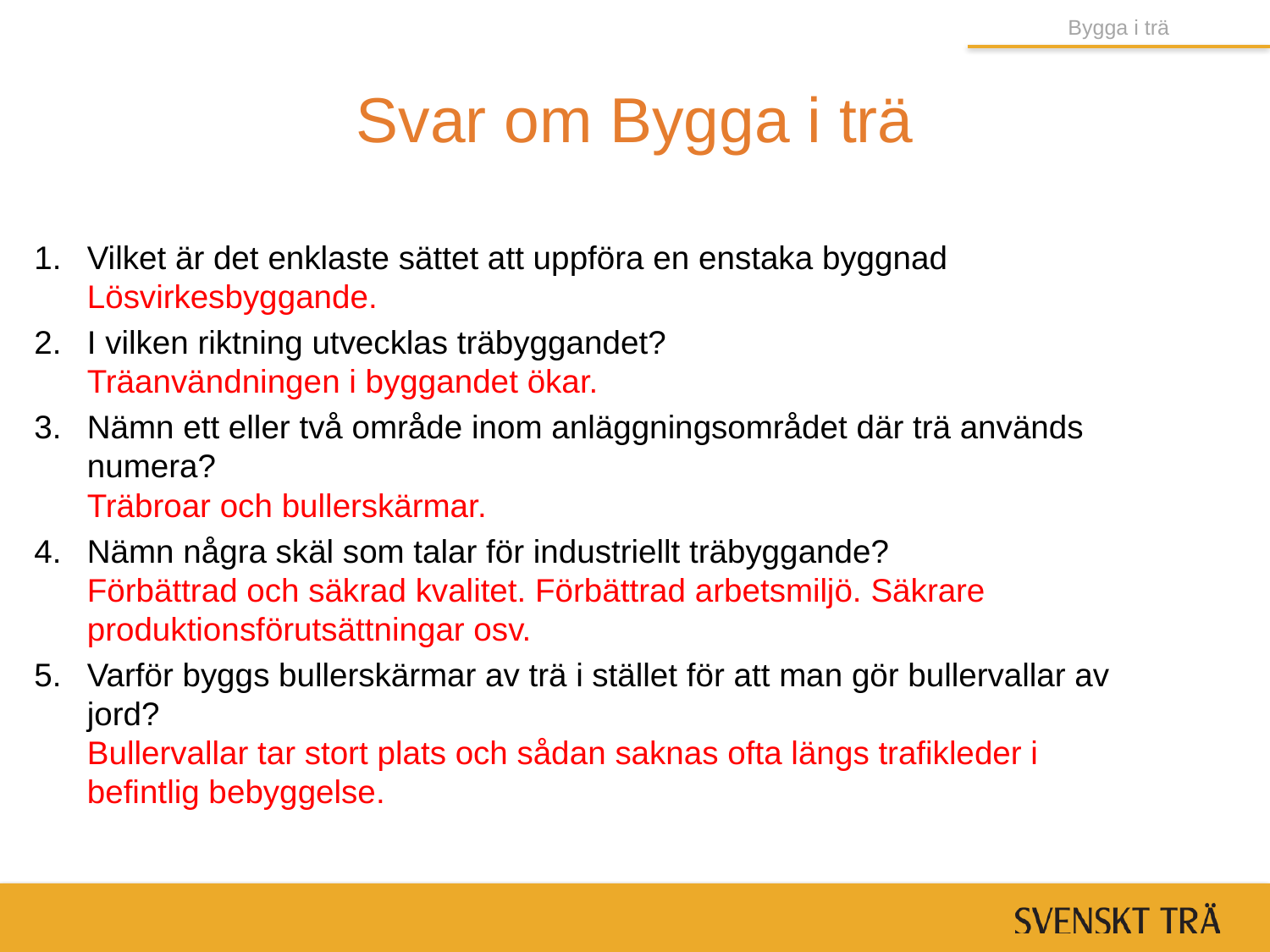

Bygga i trä
# Svar om Bygga i trä
Vilket är det enklaste sättet att uppföra en enstaka byggnad
Lösvirkesbyggande.
I vilken riktning utvecklas träbyggandet?
Träanvändningen i byggandet ökar.
Nämn ett eller två område inom anläggningsområdet där trä används numera?
Träbroar och bullerskärmar.
Nämn några skäl som talar för industriellt träbyggande?
Förbättrad och säkrad kvalitet. Förbättrad arbetsmiljö. Säkrare produktionsförutsättningar osv.
Varför byggs bullerskärmar av trä i stället för att man gör bullervallar av jord?
Bullervallar tar stort plats och sådan saknas ofta längs trafikleder i befintlig bebyggelse.